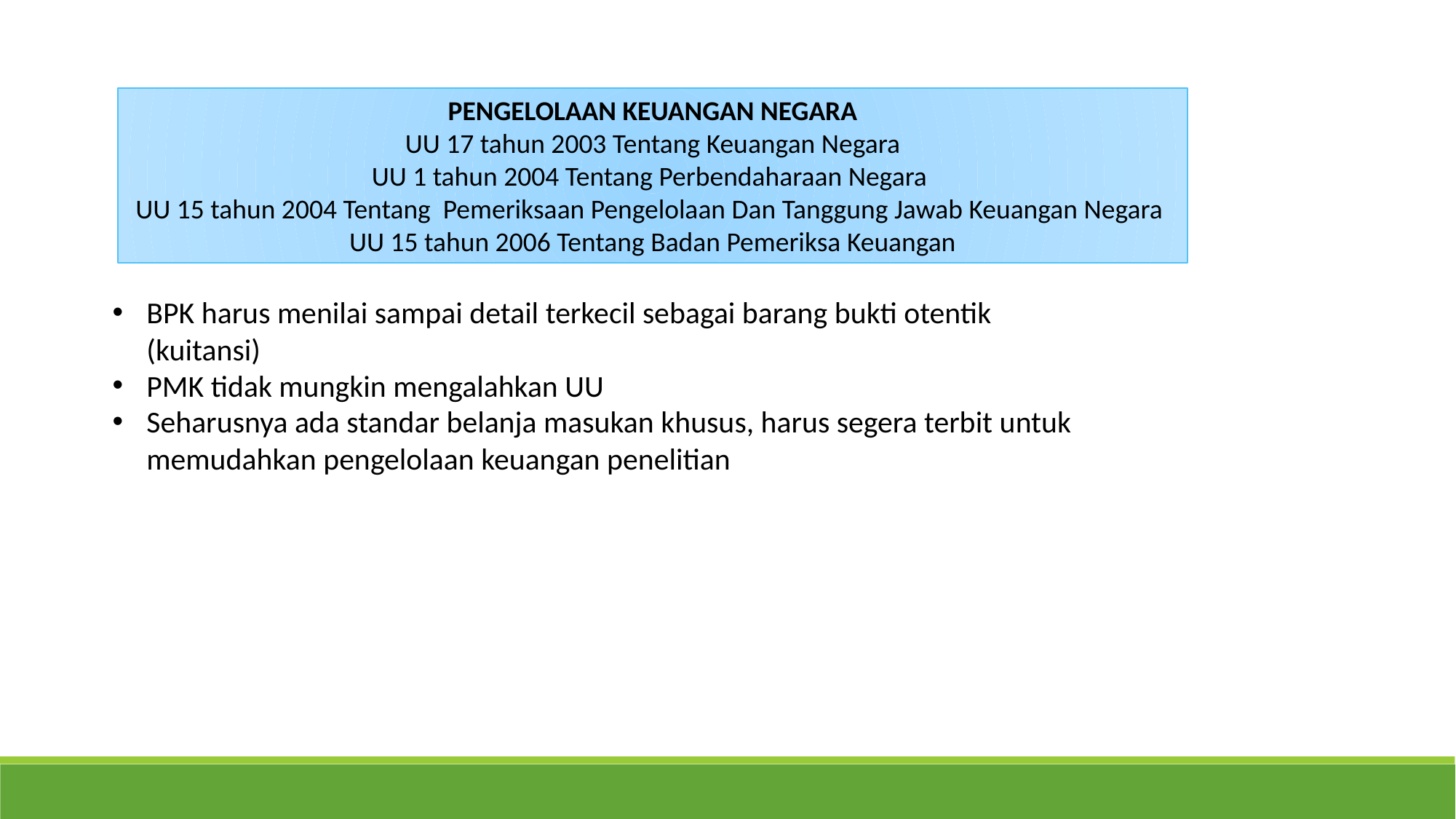

PENGELOLAAN KEUANGAN NEGARA
UU 17 tahun 2003 Tentang Keuangan Negara
UU 1 tahun 2004 Tentang Perbendaharaan Negara
UU 15 tahun 2004 Tentang  Pemeriksaan Pengelolaan Dan Tanggung Jawab Keuangan Negara
UU 15 tahun 2006 Tentang Badan Pemeriksa Keuangan
BPK harus menilai sampai detail terkecil sebagai barang bukti otentik (kuitansi)
PMK tidak mungkin mengalahkan UU
Seharusnya ada standar belanja masukan khusus, harus segera terbit untuk memudahkan pengelolaan keuangan penelitian